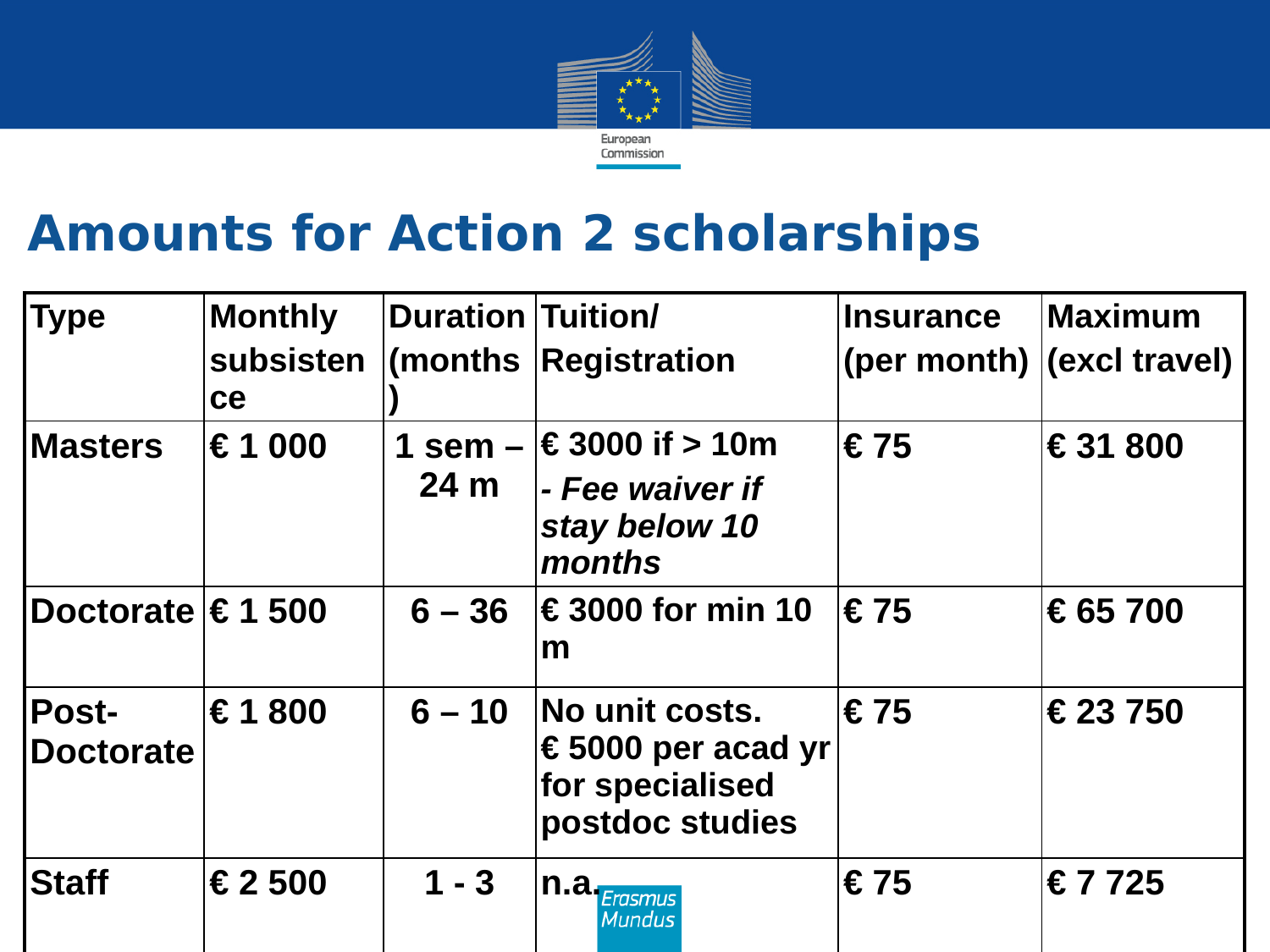

# Amounts for Action 2 scholarships
| Type | Monthly subsistence | Duration (months) | Tuition/ Registration | Insurance (per month) | Maximum (excl travel) |
| --- | --- | --- | --- | --- | --- |
| Masters | € 1 000 | 1 sem – 24 m | € 3000 if > 10m - Fee waiver if stay below 10 months | € 75 | € 31 800 |
| Doctorate | € 1 500 | 6 – 36 | € 3000 for min 10 m | € 75 | € 65 700 |
| Post-Doctorate | € 1 800 | 6 – 10 | No unit costs. € 5000 per acad yr for specialised postdoc studies | € 75 | € 23 750 |
| Staff | € 2 500 | 1 - 3 | n.a. | € 75 | € 7 725 |